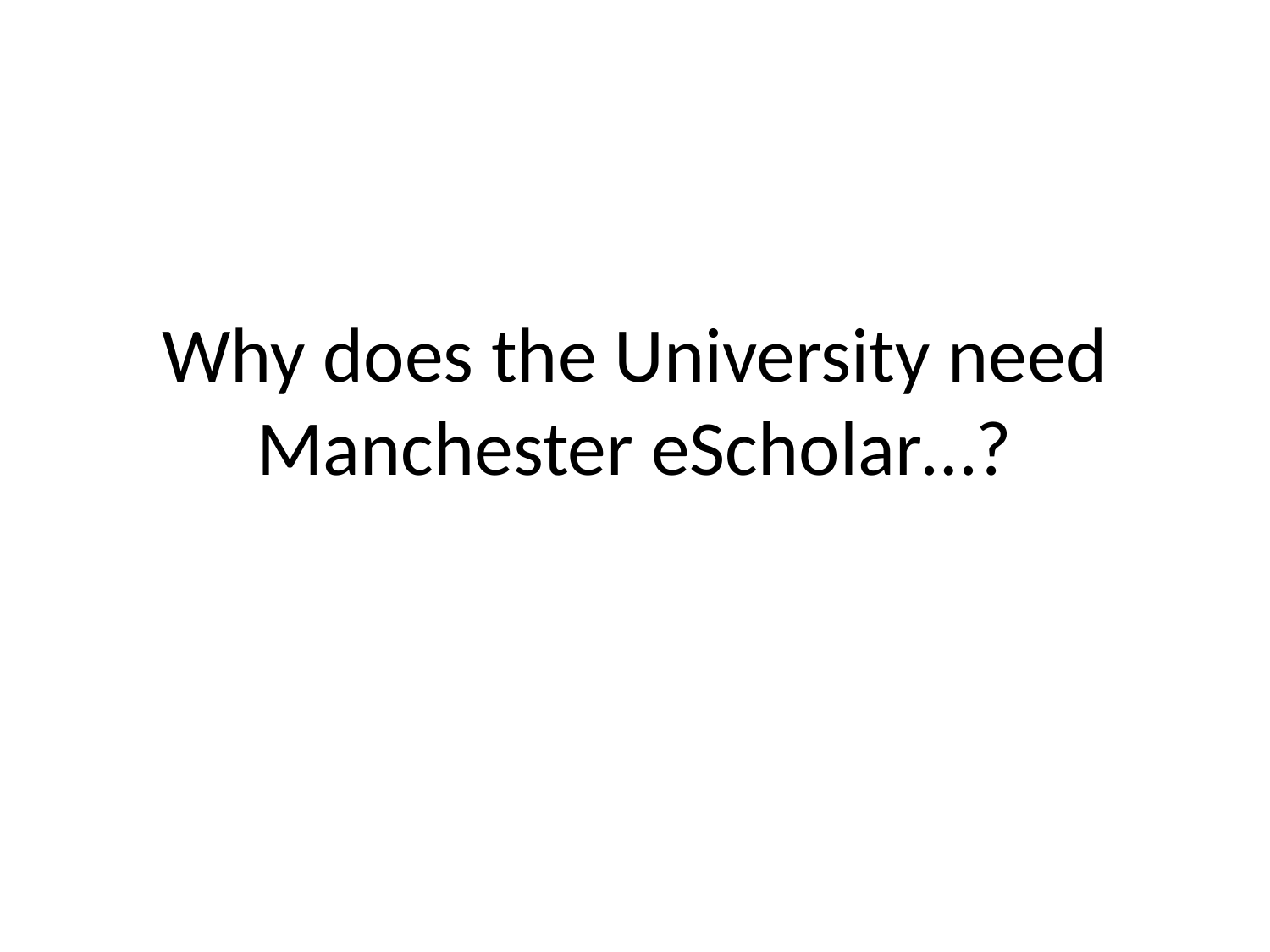

# Why does the University need Manchester eScholar…?